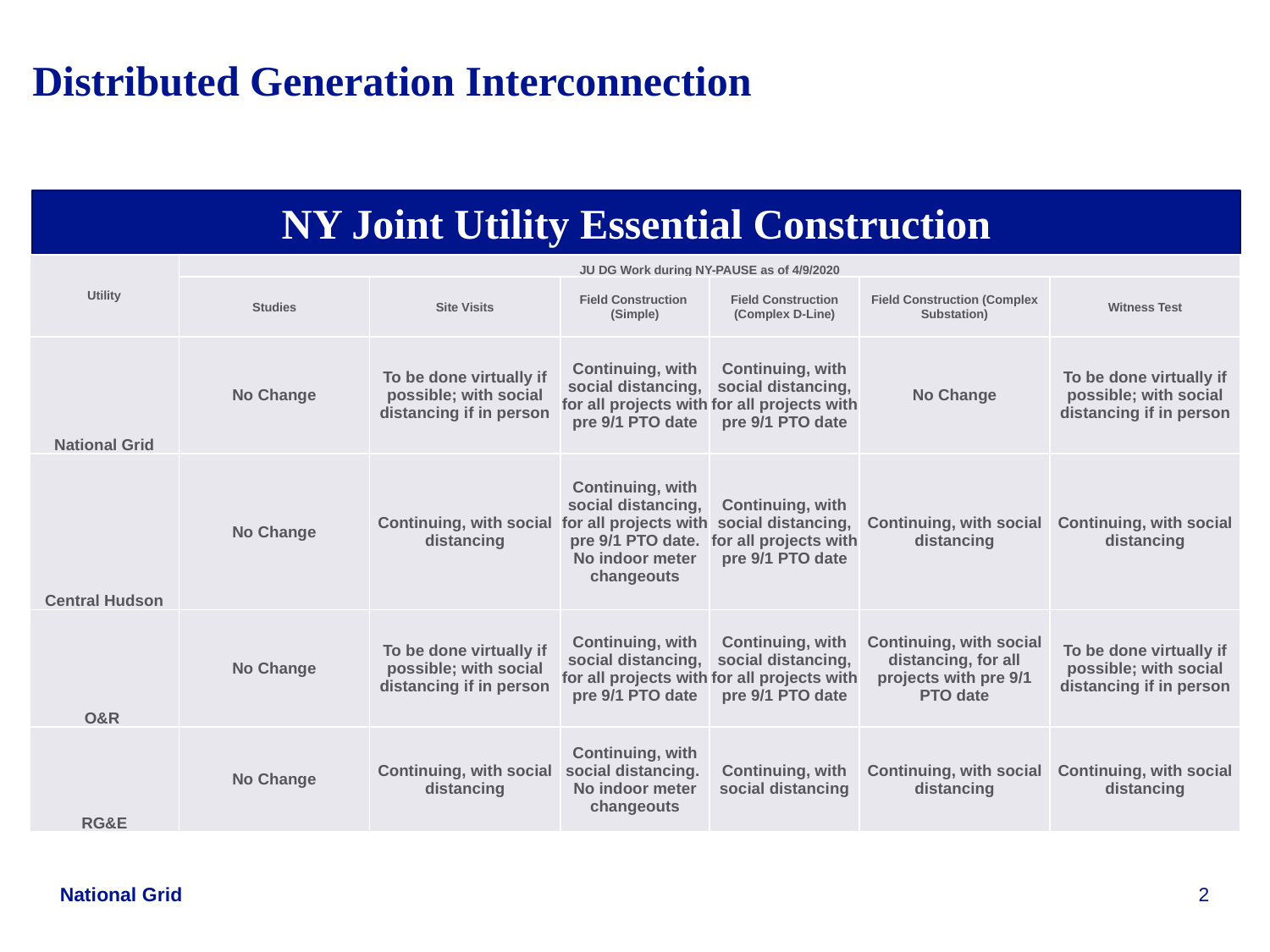

# Distributed Generation Interconnection
NY Joint Utility Essential Construction
| Utility | JU DG Work during NY-PAUSE as of 4/9/2020 |  |  |  |  |  |
| --- | --- | --- | --- | --- | --- | --- |
|  | Studies | Site Visits | Field Construction (Simple) | Field Construction (Complex D-Line) | Field Construction (Complex Substation) | Witness Test |
| National Grid | No Change | To be done virtually if possible; with social distancing if in person | Continuing, with social distancing, for all projects with pre 9/1 PTO date | Continuing, with social distancing, for all projects with pre 9/1 PTO date | No Change | To be done virtually if possible; with social distancing if in person |
| Central Hudson | No Change | Continuing, with social distancing | Continuing, with social distancing, for all projects with pre 9/1 PTO date. No indoor meter changeouts | Continuing, with social distancing, for all projects with pre 9/1 PTO date | Continuing, with social distancing | Continuing, with social distancing |
| O&R | No Change | To be done virtually if possible; with social distancing if in person | Continuing, with social distancing, for all projects with pre 9/1 PTO date | Continuing, with social distancing, for all projects with pre 9/1 PTO date | Continuing, with social distancing, for all projects with pre 9/1 PTO date | To be done virtually if possible; with social distancing if in person |
| RG&E | No Change | Continuing, with social distancing | Continuing, with social distancing. No indoor meter changeouts | Continuing, with social distancing | Continuing, with social distancing | Continuing, with social distancing |